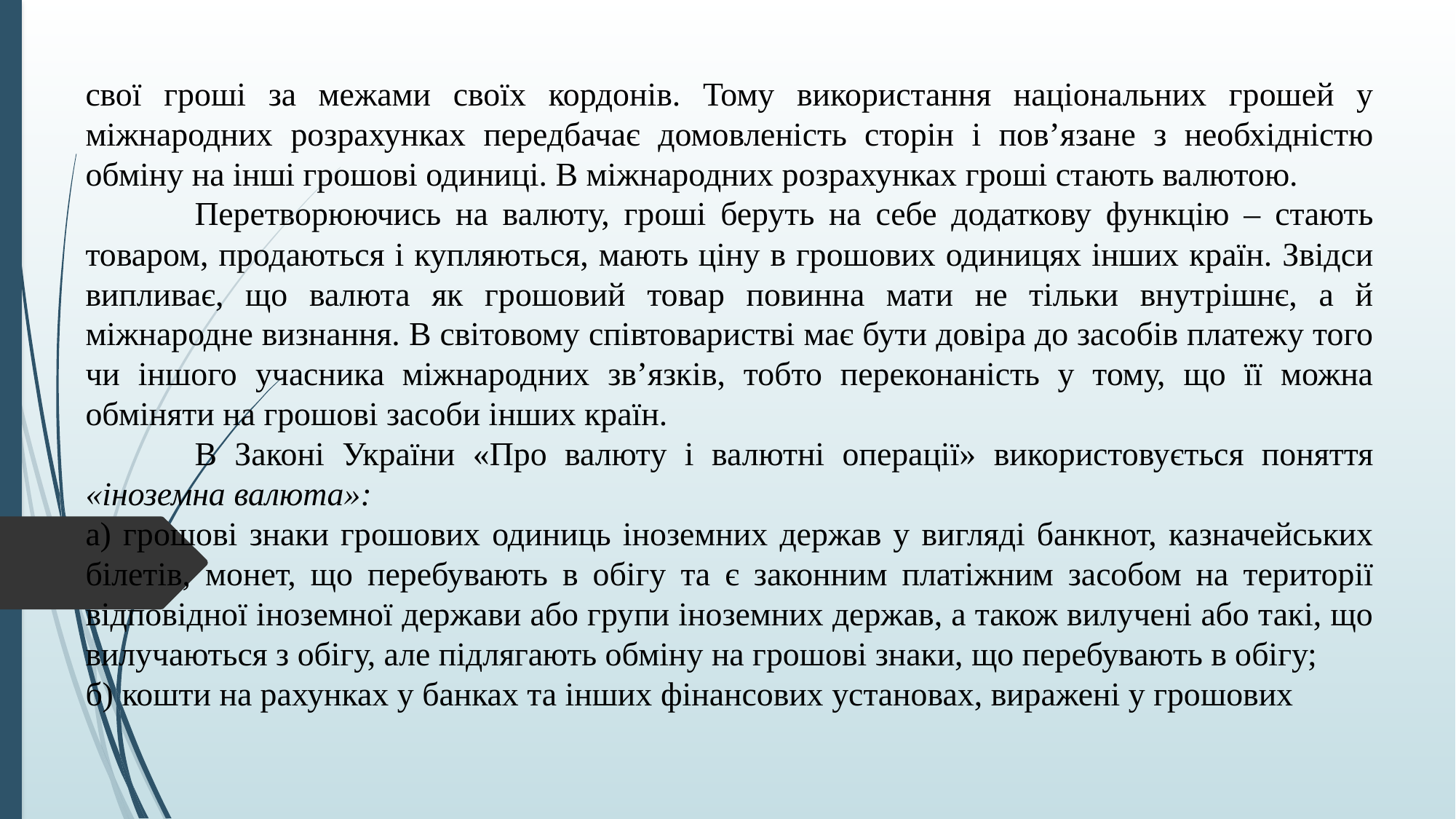

свої гроші за межами своїх кордонів. Тому використання національних грошей у міжнародних розрахунках передбачає домовленість сторін і пов’язане з необхідністю обміну на інші грошові одиниці. В міжнародних розрахунках гроші стають валютою.
	Перетворюючись на валюту, гроші беруть на себе додаткову функцію – стають товаром, продаються і купляються, мають ціну в грошових одиницях інших країн. Звідси випливає, що валюта як грошовий товар повинна мати не тільки внутрішнє, а й міжнародне визнання. В світовому співтоваристві має бути довіра до засобів платежу того чи іншого учасника міжнародних зв’язків, тобто переконаність у тому, що її можна обміняти на грошові засоби інших країн.
	В Законі України «Про валюту і валютні операції» використовується поняття «іноземна валюта»:
а) грошові знаки грошових одиниць іноземних держав у вигляді банкнот, казначейських білетів, монет, що перебувають в обігу та є законним платіжним засобом на території відповідної іноземної держави або групи іноземних держав, а також вилучені або такі, що вилучаються з обігу, але підлягають обміну на грошові знаки, що перебувають в обігу;
б) кошти на рахунках у банках та інших фінансових установах, виражені у грошових